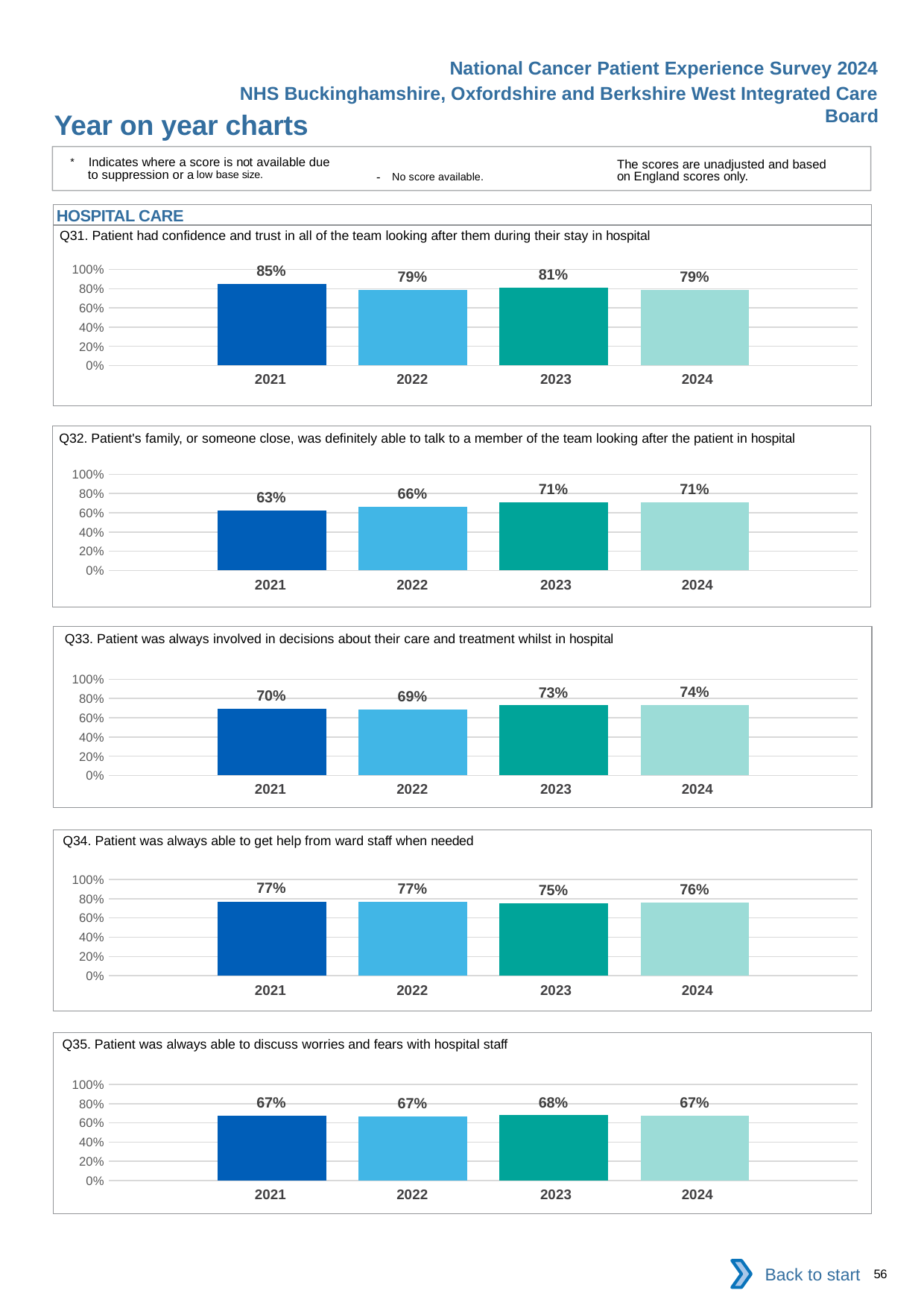

National Cancer Patient Experience Survey 2024
NHS Buckinghamshire, Oxfordshire and Berkshire West Integrated Care Board
Year on year charts

*  Indicates where a score is not available due to suppression or a low base size.
The scores are unadjusted and based on England scores only.
- No score available.
HOSPITAL CARE
Q31. Patient had confidence and trust in all of the team looking after them during their stay in hospital

### Chart

| Category | 2021 | 2022 | 2023 | 2024 |
|---|---|---|---|---|
| Category 1 | 0.8489893 | 0.7871034 | 0.8094726 | 0.7852423 |
| 2021 | 2022 | 2023 | 2024 |
| --- | --- | --- | --- |
Q32. Patient's family, or someone close, was definitely able to talk to a member of the team looking after the patient in hospital

### Chart

| Category | 2021 | 2022 | 2023 | 2024 |
|---|---|---|---|---|
| Category 1 | 0.6253776 | 0.6649007 | 0.7099738 | 0.7073491 |
| 2021 | 2022 | 2023 | 2024 |
| --- | --- | --- | --- |
Q33. Patient was always involved in decisions about their care and treatment whilst in hospital

### Chart

| Category | 2021 | 2022 | 2023 | 2024 |
|---|---|---|---|---|
| Category 1 | 0.6952842 | 0.6863967 | 0.728368 | 0.7354911 |
| 2021 | 2022 | 2023 | 2024 |
| --- | --- | --- | --- |
Q34. Patient was always able to get help from ward staff when needed

### Chart

| Category | 2021 | 2022 | 2023 | 2024 |
|---|---|---|---|---|
| Category 1 | 0.7712895 | 0.769392 | 0.7511013 | 0.7580825 |
| 2021 | 2022 | 2023 | 2024 |
| --- | --- | --- | --- |
Q35. Patient was always able to discuss worries and fears with hospital staff

### Chart

| Category | 2021 | 2022 | 2023 | 2024 |
|---|---|---|---|---|
| Category 1 | 0.6722151 | 0.6695371 | 0.678733 | 0.6740396 |
| 2021 | 2022 | 2023 | 2024 |
| --- | --- | --- | --- |
Back to start

56